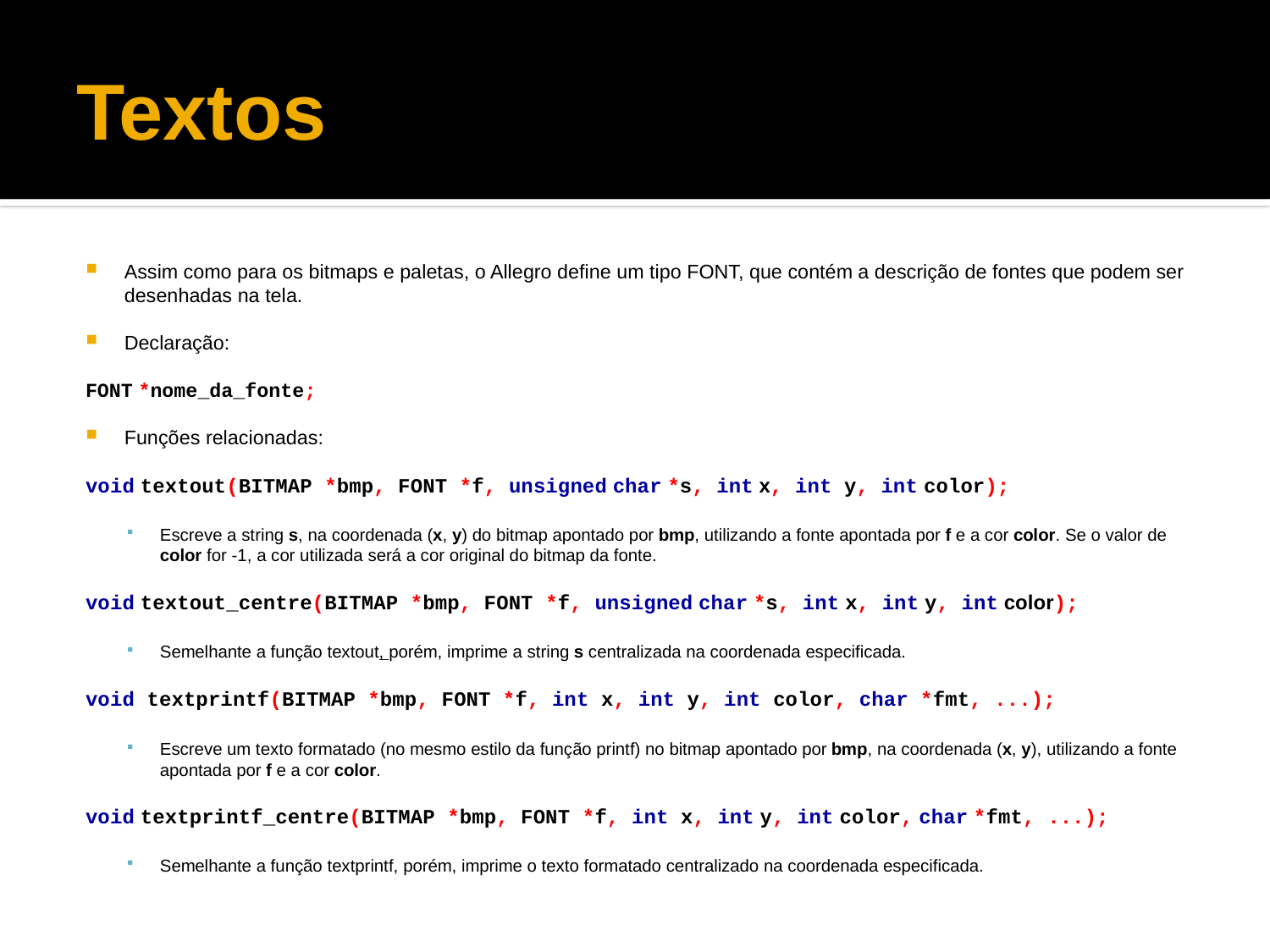

# Textos
Assim como para os bitmaps e paletas, o Allegro define um tipo FONT, que contém a descrição de fontes que podem ser desenhadas na tela.

Declaração:

FONT *nome_da_fonte;

Funções relacionadas:

void textout(BITMAP *bmp, FONT *f, unsigned char *s, int x, int y, int color);

Escreve a string s, na coordenada (x, y) do bitmap apontado por bmp, utilizando a fonte apontada por f e a cor color. Se o valor de color for -1, a cor utilizada será a cor original do bitmap da fonte.

void textout_centre(BITMAP *bmp, FONT *f, unsigned char *s, int x, int y, int color);
Semelhante a função textout, porém, imprime a string s centralizada na coordenada especificada.

void textprintf(BITMAP *bmp, FONT *f, int x, int y, int color, char *fmt, ...);

Escreve um texto formatado (no mesmo estilo da função printf) no bitmap apontado por bmp, na coordenada (x, y), utilizando a fonte apontada por f e a cor color.

void textprintf_centre(BITMAP *bmp, FONT *f, int x, int y, int color, char *fmt, ...);

Semelhante a função textprintf, porém, imprime o texto formatado centralizado na coordenada especificada.